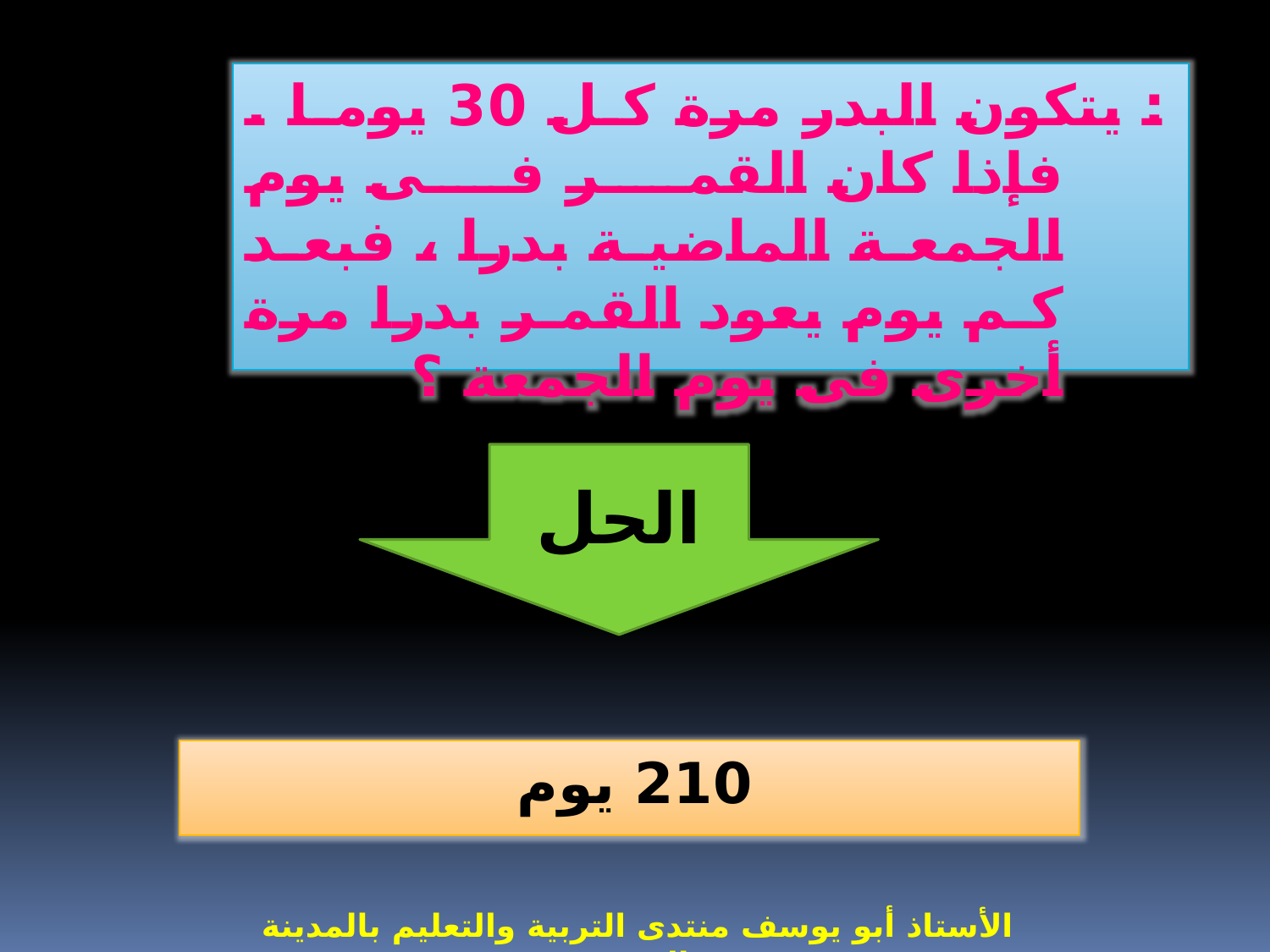

: يتكون البدر مرة كل 30 يوما . فإذا كان القمر فى يوم الجمعة الماضية بدرا ، فبعد كم يوم يعود القمر بدرا مرة أخرى فى يوم الجمعة ؟
الحل
210 يوم
الأستاذ أبو يوسف منتدى التربية والتعليم بالمدينة المنورة